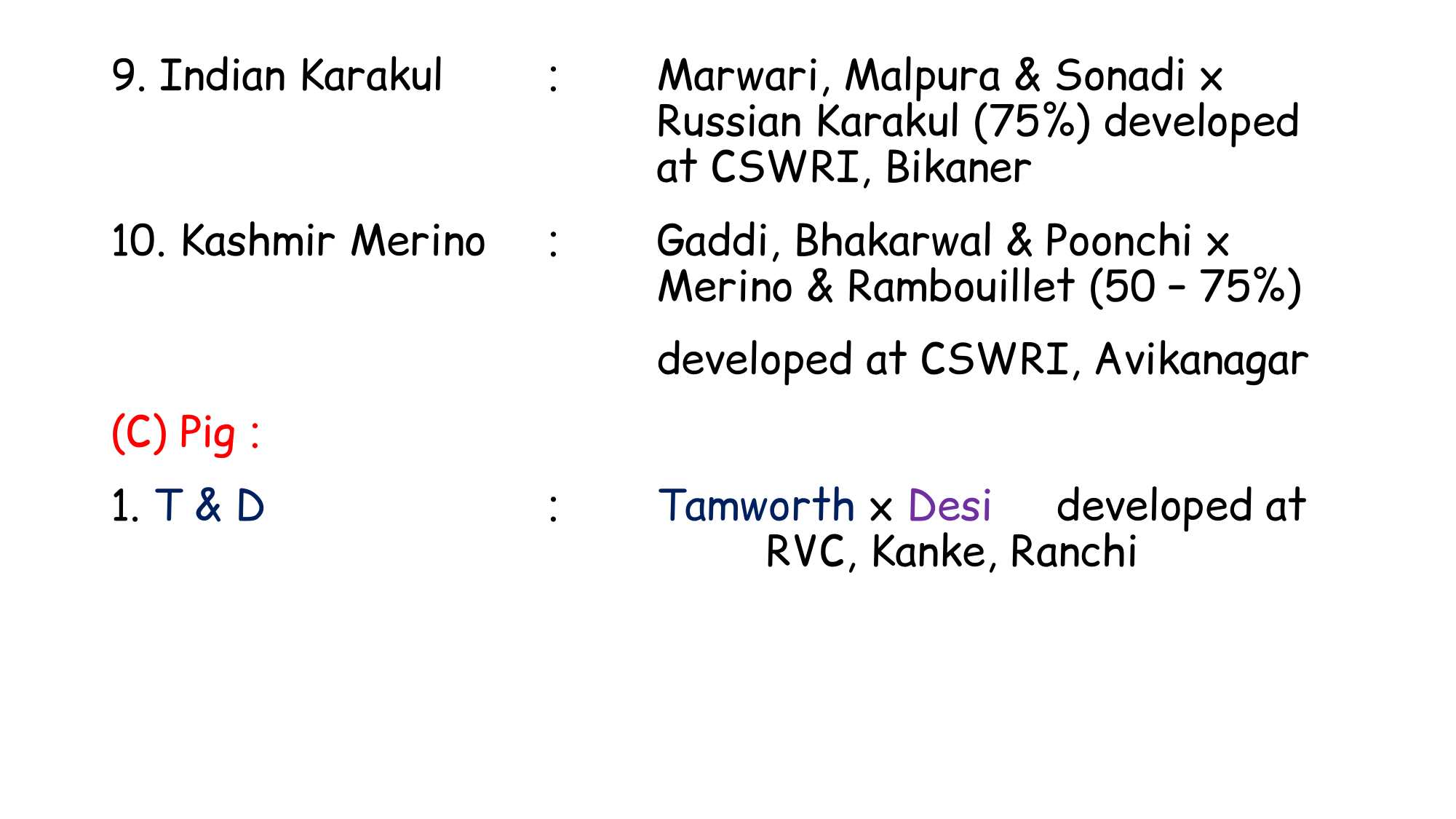

9. Indian Karakul	:	Marwari, Malpura & Sonadi x 						Russian Karakul (75%) developed 					at CSWRI, Bikaner
10. Kashmir Merino	:	Gaddi, Bhakarwal & Poonchi x 						Merino & Rambouillet (50 – 75%)
					developed at CSWRI, Avikanagar
(C) Pig :
1. T & D 			:  	Tamworth x Desi     developed at 						RVC, Kanke, Ranchi